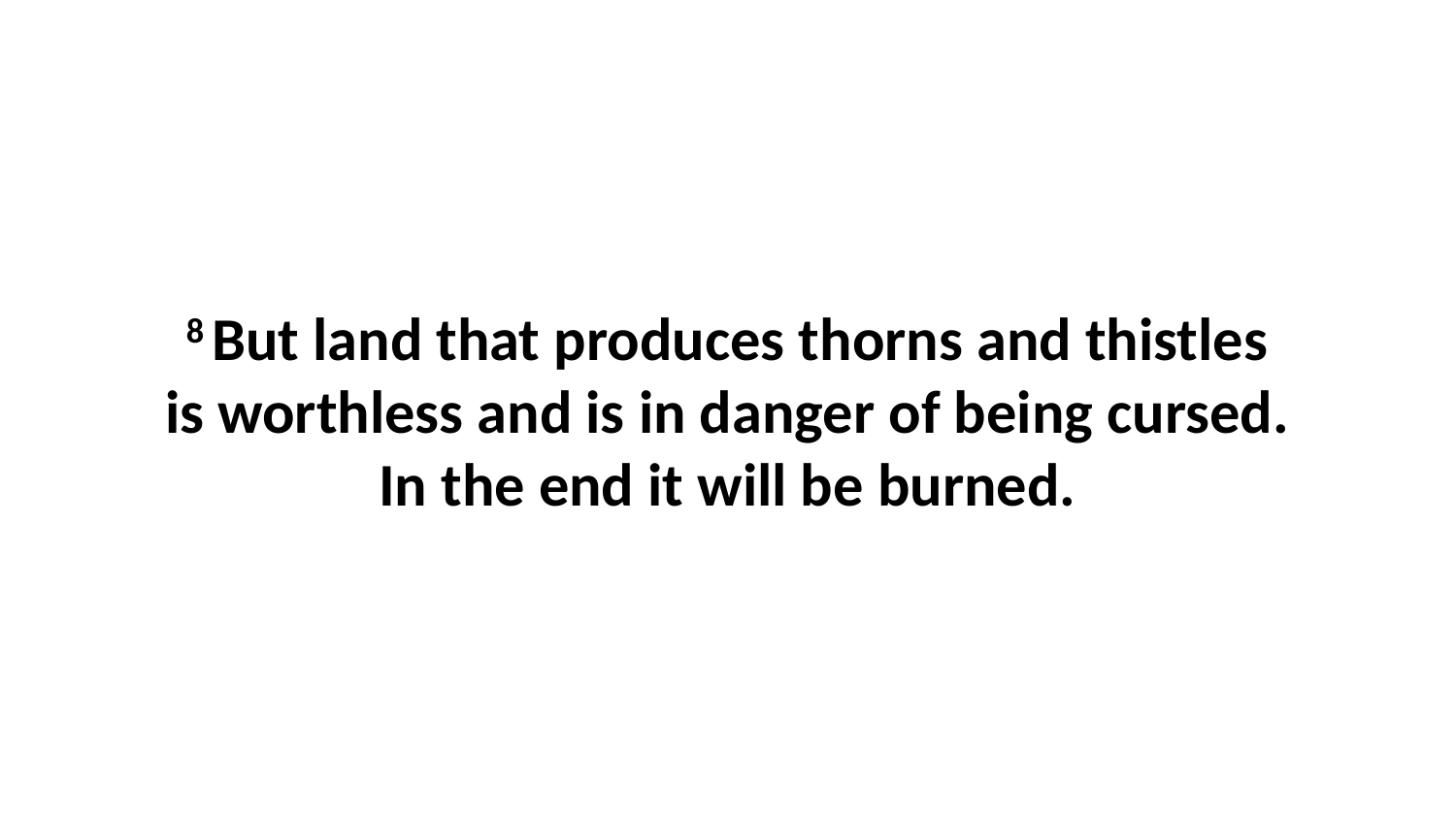

8 But land that produces thorns and thistles is worthless and is in danger of being cursed. In the end it will be burned.